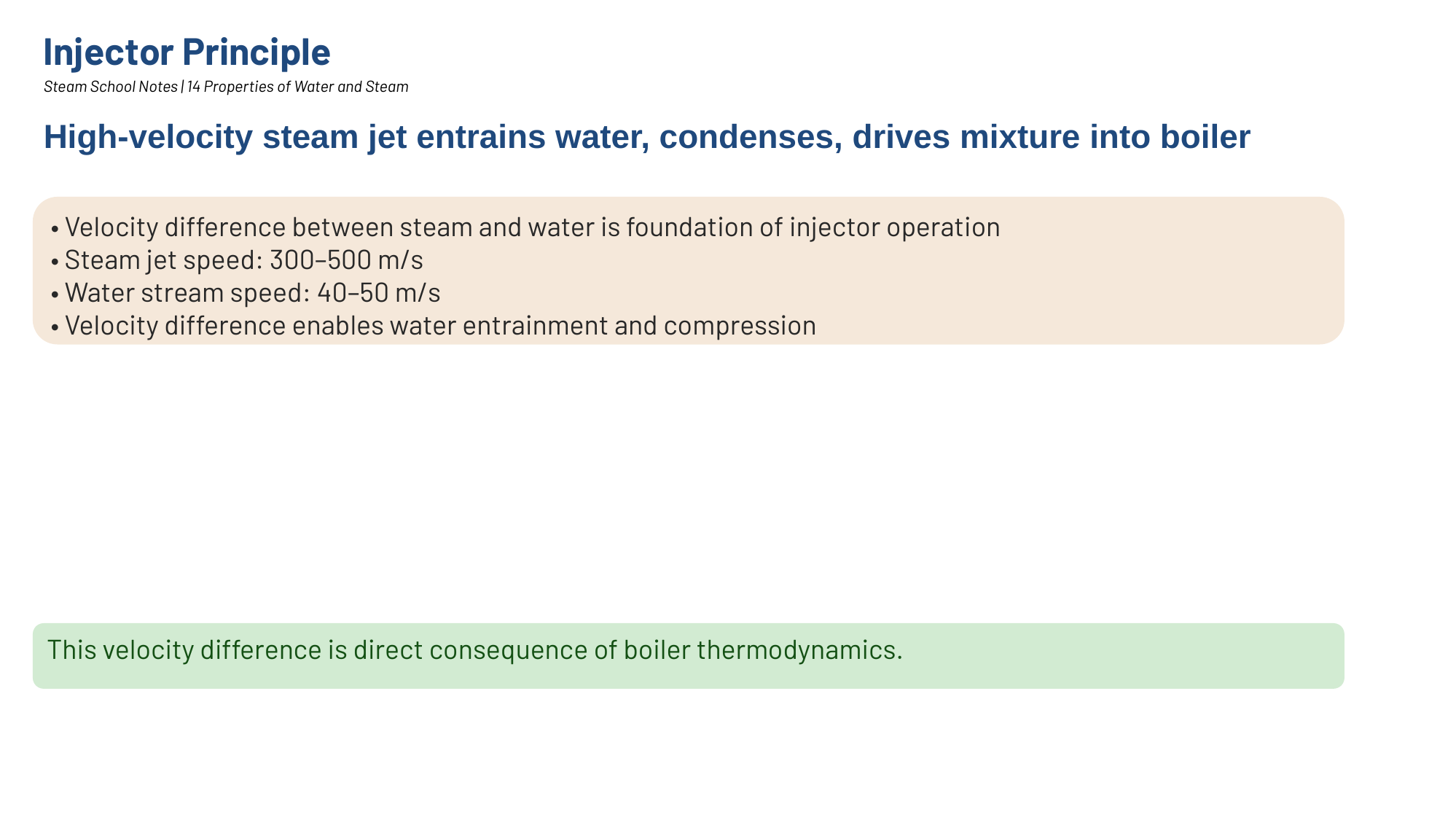

Injector Principle
Steam School Notes | 14 Properties of Water and Steam
High-velocity steam jet entrains water, condenses, drives mixture into boiler
• Velocity difference between steam and water is foundation of injector operation
• Steam jet speed: 300–500 m/s
• Water stream speed: 40–50 m/s
• Velocity difference enables water entrainment and compression

This velocity difference is direct consequence of boiler thermodynamics.